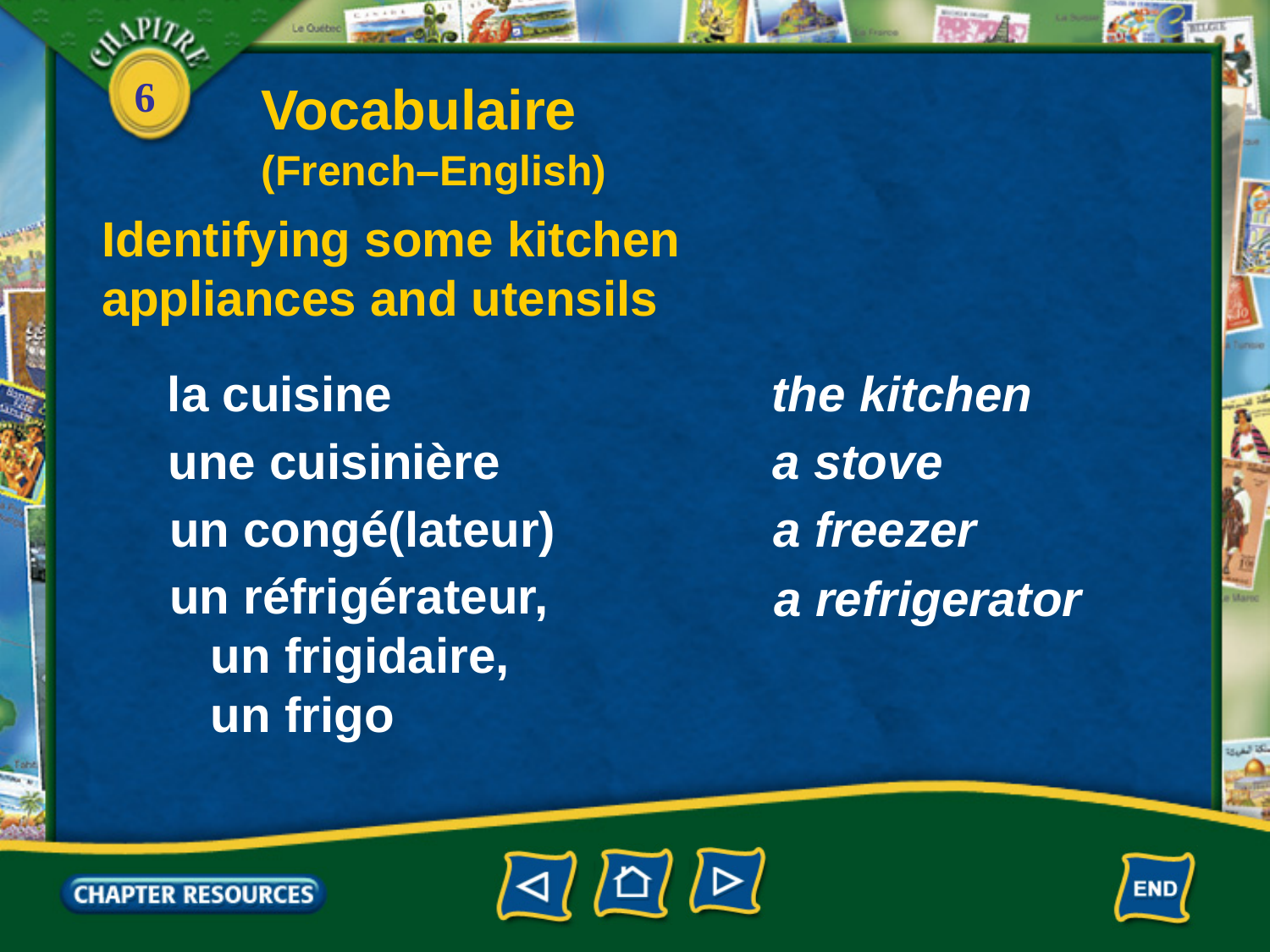

Vocabulaire
(French–English)
Identifying some kitchen appliances and utensils
la cuisine
the kitchen
une cuisinière
a stove
un congé(lateur)
a freezer
un réfrigérateur,
   un frigidaire,
   un frigo
a refrigerator